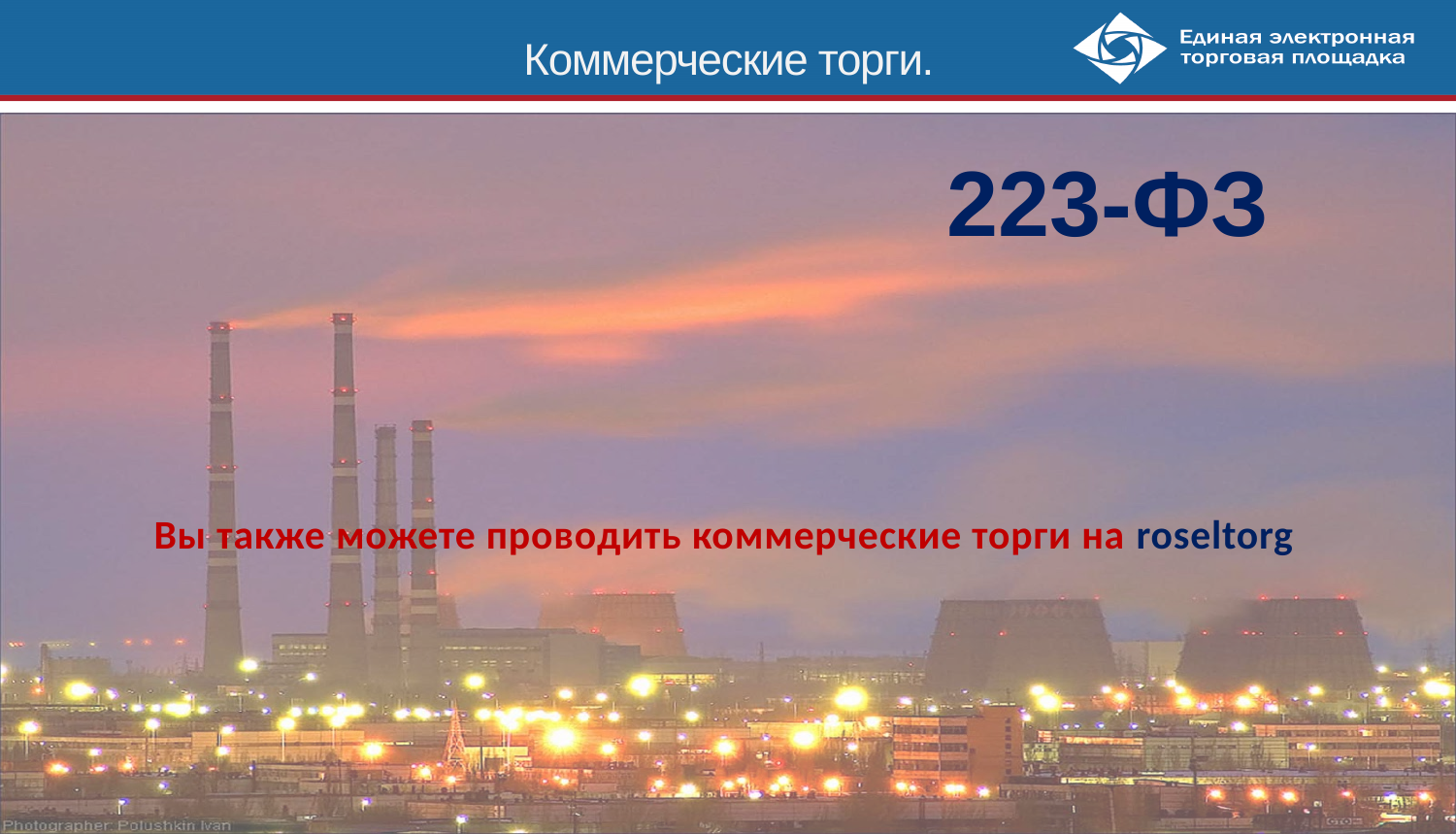

Коммерческие торги.

223-ФЗ
Вы также можете проводить коммерческие торги на roseltorg